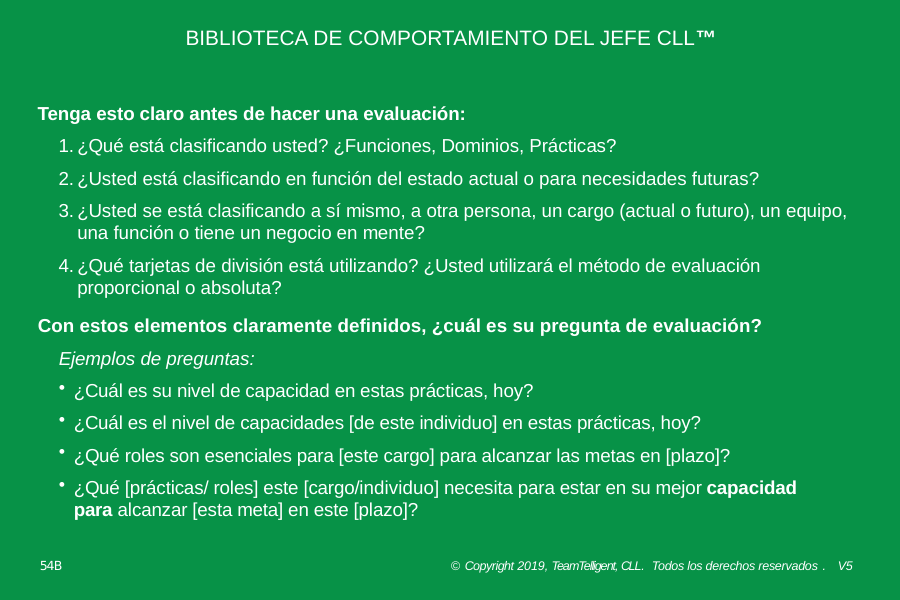

BIBLIOTECA DE COMPORTAMIENTO DEL JEFE CLL™
Tenga esto claro antes de hacer una evaluación:
¿Qué está clasificando usted? ¿Funciones, Dominios, Prácticas?
¿Usted está clasificando en función del estado actual o para necesidades futuras?
¿Usted se está clasificando a sí mismo, a otra persona, un cargo (actual o futuro), un equipo, una función o tiene un negocio en mente?
¿Qué tarjetas de división está utilizando? ¿Usted utilizará el método de evaluación proporcional o absoluta?

Con estos elementos claramente definidos, ¿cuál es su pregunta de evaluación?
Ejemplos de preguntas:
¿Cuál es su nivel de capacidad en estas prácticas, hoy?
¿Cuál es el nivel de capacidades [de este individuo] en estas prácticas, hoy?
¿Qué roles son esenciales para [este cargo] para alcanzar las metas en [plazo]?
¿Qué [prácticas/ roles] este [cargo/individuo] necesita para estar en su mejor capacidad para alcanzar [esta meta] en este [plazo]?

54B
© Copyright 2019, TeamTelligent, CLL.  Todos los derechos reservados .   V5